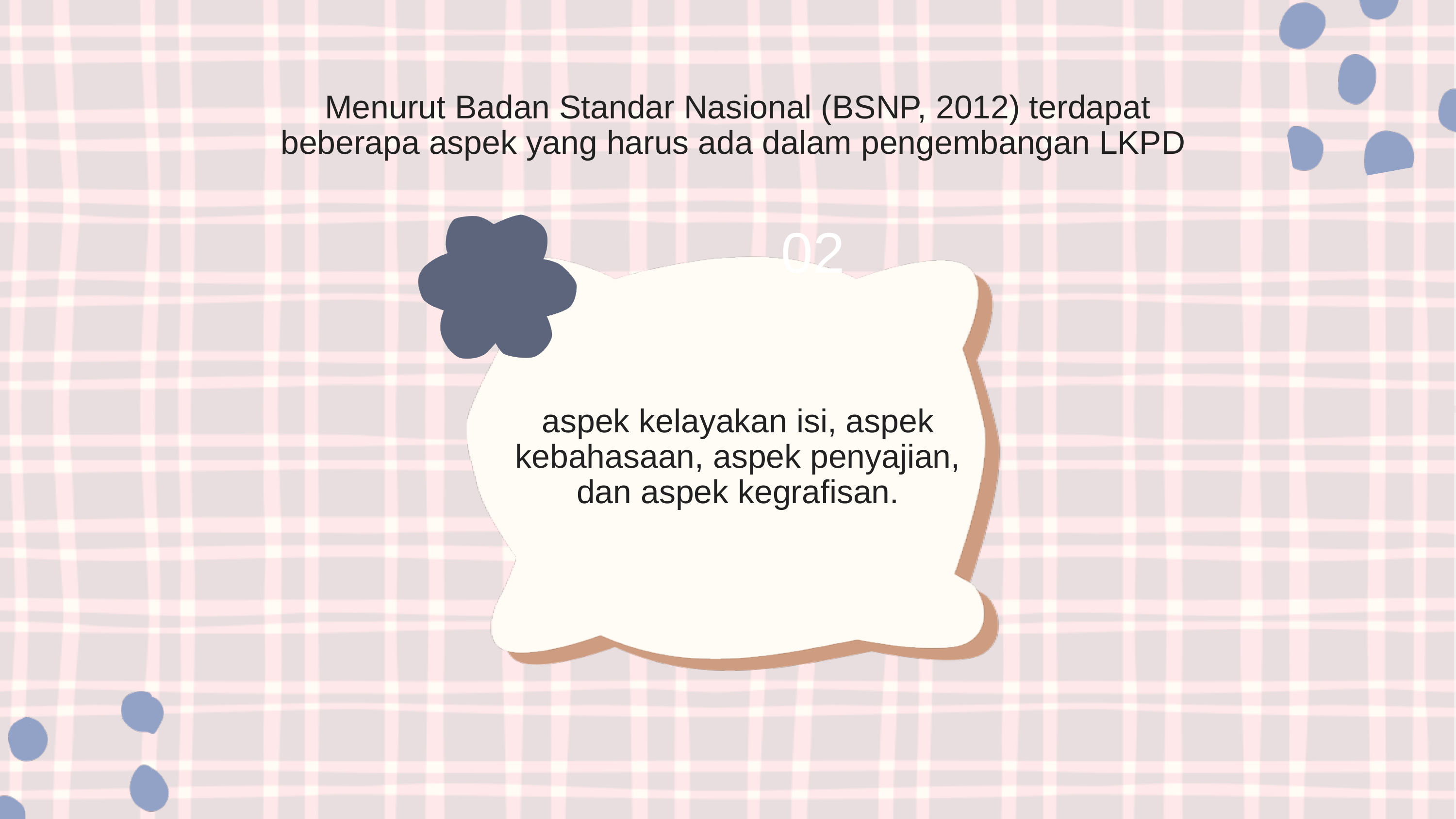

Menurut Badan Standar Nasional (BSNP, 2012) terdapat beberapa aspek yang harus ada dalam pengembangan LKPD
02

aspek kelayakan isi, aspek kebahasaan, aspek penyajian, dan aspek kegrafisan.